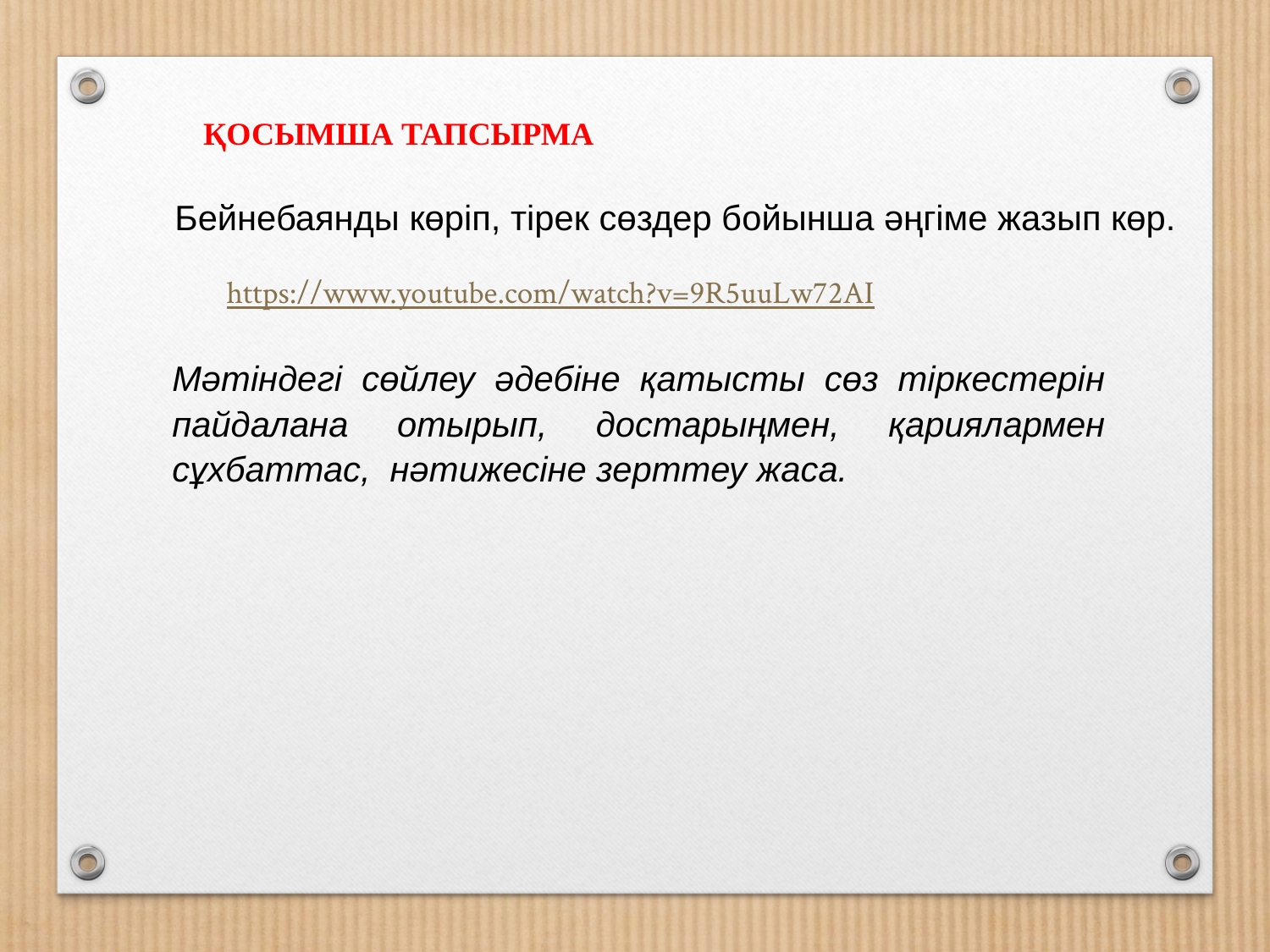

ҚОСЫМША ТАПСЫРМА
Бейнебаянды көріп, тірек сөздер бойынша әңгіме жазып көр.

https://www.youtube.com/watch?v=9R5uuLw72AI
Мәтіндегі сөйлеу әдебіне қатысты сөз тіркестерін пайдалана отырып, достарыңмен, қариялармен сұхбаттас,  нәтижесіне зерттеу жаса.